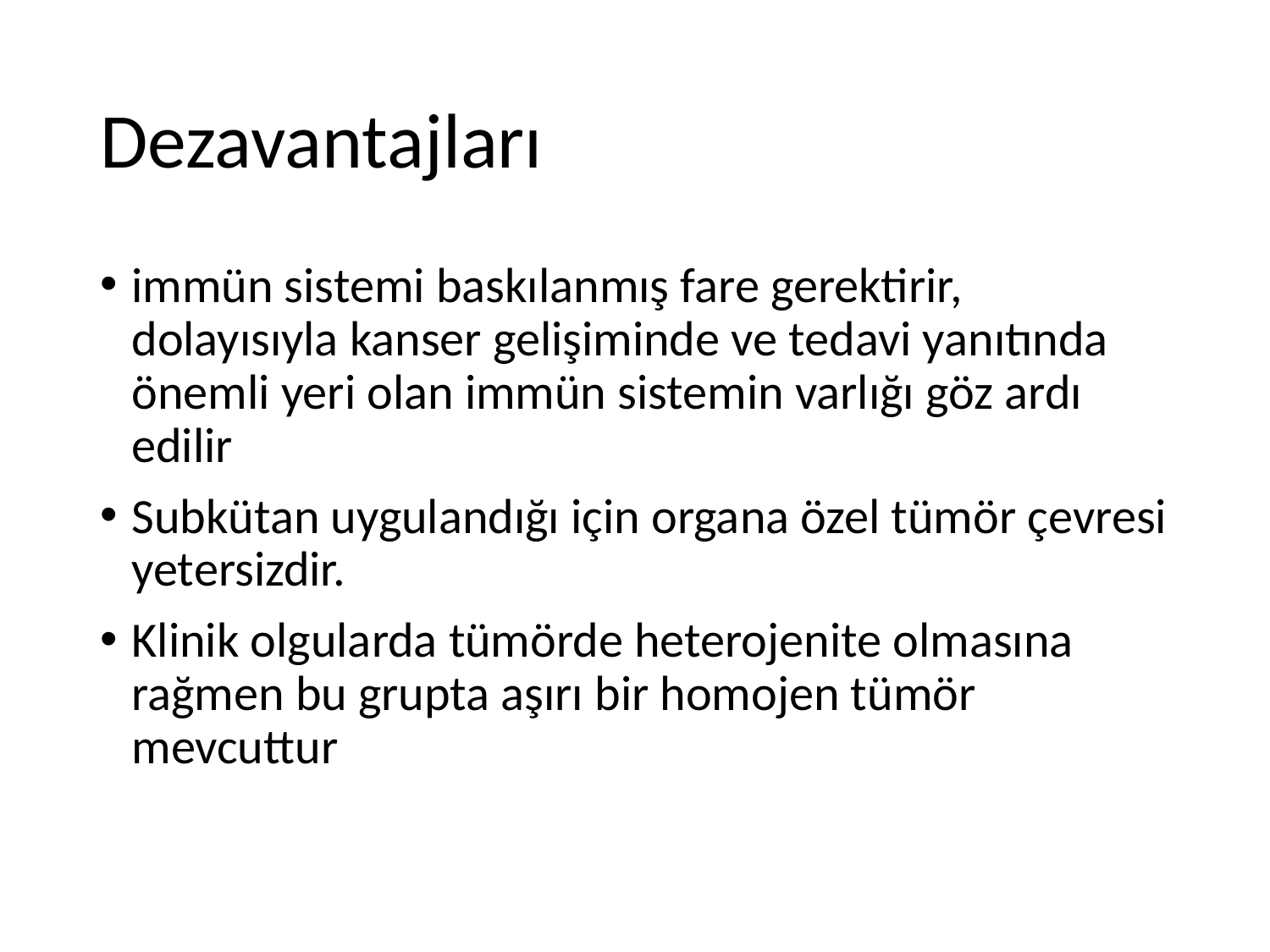

# Dezavantajları
immün sistemi baskılanmış fare gerektirir, dolayısıyla kanser gelişiminde ve tedavi yanıtında önemli yeri olan immün sistemin varlığı göz ardı edilir
Subkütan uygulandığı için organa özel tümör çevresi yetersizdir.
Klinik olgularda tümörde heterojenite olmasına rağmen bu grupta aşırı bir homojen tümör mevcuttur